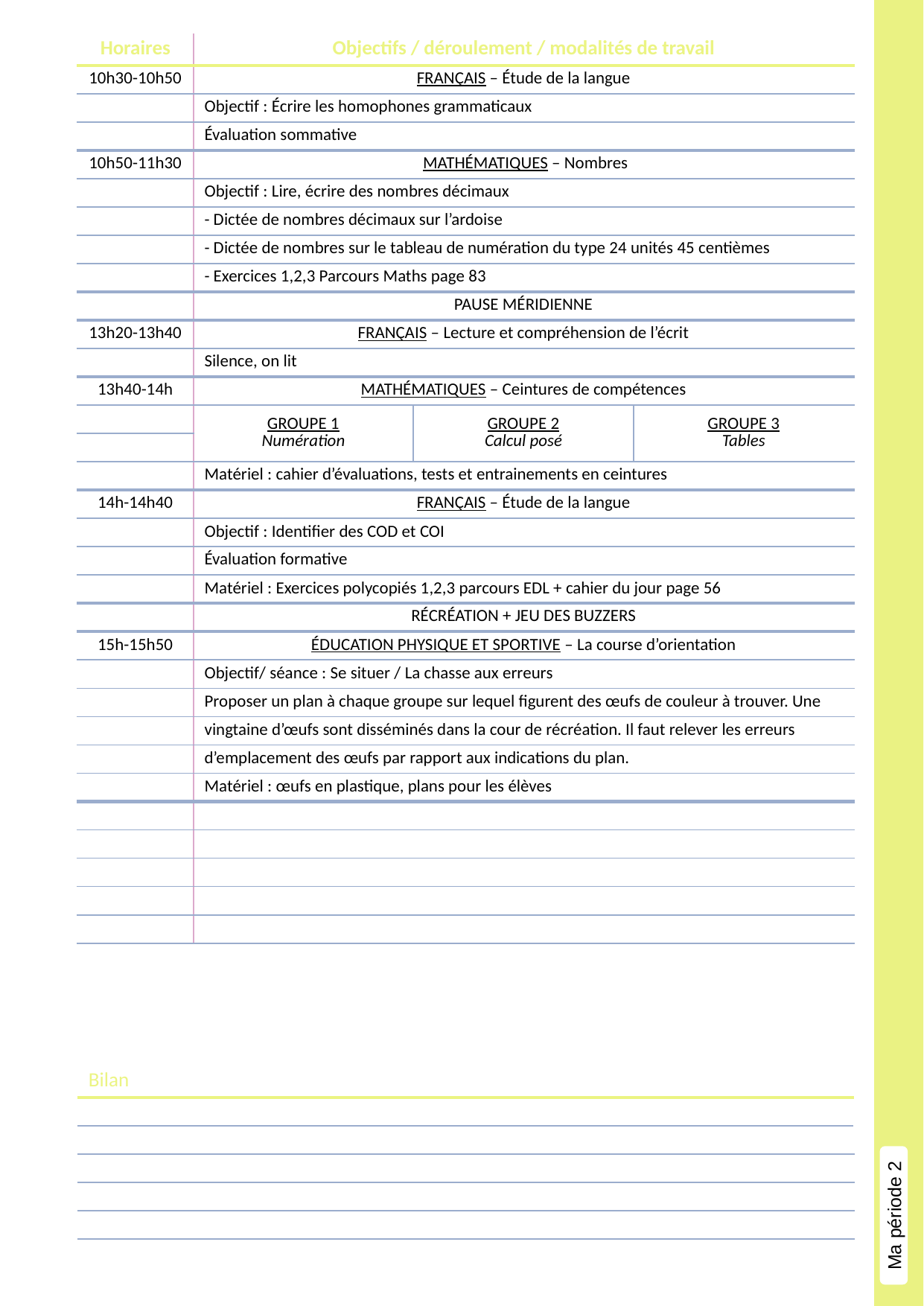

| Horaires | Objectifs / déroulement / modalités de travail |  |  |
| --- | --- | --- | --- |
| 10h30-10h50 | FRANÇAIS – Étude de la langue |  |  |
|  | Objectif : Écrire les homophones grammaticaux |  |  |
|  | Évaluation sommative |  |  |
| 10h50-11h30 | MATHÉMATIQUES – Nombres |  |  |
|  | Objectif : Lire, écrire des nombres décimaux |  |  |
|  | - Dictée de nombres décimaux sur l’ardoise |  |  |
|  | - Dictée de nombres sur le tableau de numération du type 24 unités 45 centièmes |  |  |
|  | - Exercices 1,2,3 Parcours Maths page 83 |  |  |
|  | PAUSE MÉRIDIENNE |  |  |
| 13h20-13h40 | FRANÇAIS – Lecture et compréhension de l’écrit |  |  |
|  | Silence, on lit |  |  |
| 13h40-14h | MATHÉMATIQUES – Ceintures de compétences |  |  |
|  | GROUPE 1 Numération | GROUPE 2 Calcul posé | GROUPE 3 Tables |
|  |  |  |  |
|  | Matériel : cahier d’évaluations, tests et entrainements en ceintures |  |  |
| 14h-14h40 | FRANÇAIS – Étude de la langue |  |  |
|  | Objectif : Identifier des COD et COI |  |  |
|  | Évaluation formative |  |  |
|  | Matériel : Exercices polycopiés 1,2,3 parcours EDL + cahier du jour page 56 |  |  |
|  | RÉCRÉATION + JEU DES BUZZERS |  |  |
| 15h-15h50 | ÉDUCATION PHYSIQUE ET SPORTIVE – La course d’orientation |  |  |
|  | Objectif/ séance : Se situer / La chasse aux erreurs |  |  |
|  | Proposer un plan à chaque groupe sur lequel figurent des œufs de couleur à trouver. Une |  |  |
|  | vingtaine d’œufs sont disséminés dans la cour de récréation. Il faut relever les erreurs |  |  |
|  | d’emplacement des œufs par rapport aux indications du plan. |  |  |
|  | Matériel : œufs en plastique, plans pour les élèves |  |  |
|  |  |  |  |
|  |  |  |  |
|  |  |  |  |
|  |  |  |  |
|  |  |  |  |
| Bilan |  |
| --- | --- |
|  |  |
|  |  |
|  |  |
|  |  |
|  |  |
Ma période 2